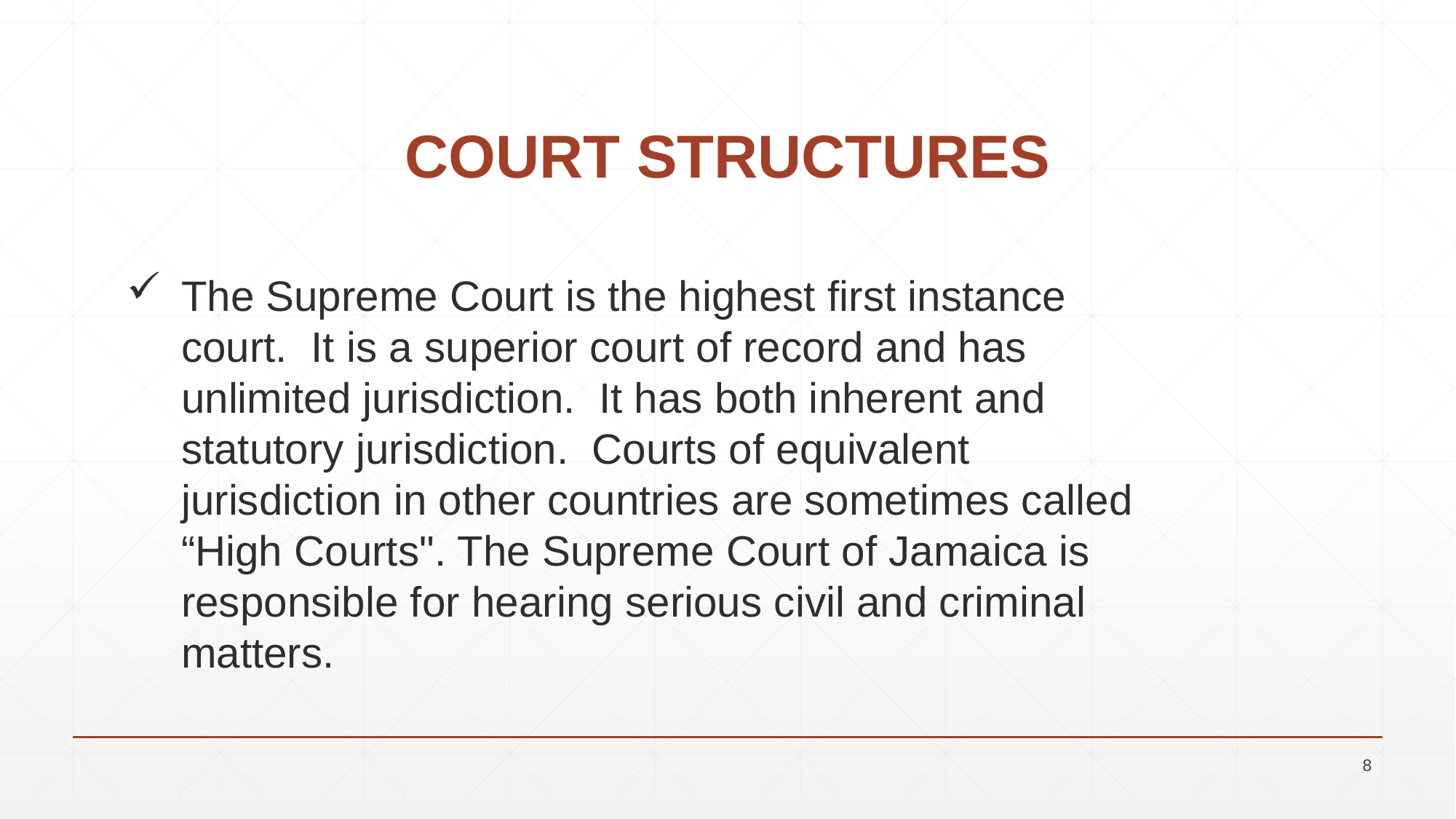

# COURT STRUCTURES

The Supreme Court is the highest first instance court.  It is a superior court of record and has unlimited jurisdiction.  It has both inherent and statutory jurisdiction.  Courts of equivalent jurisdiction in other countries are sometimes called “High Courts". The Supreme Court of Jamaica is responsible for hearing serious civil and criminal matters.

8